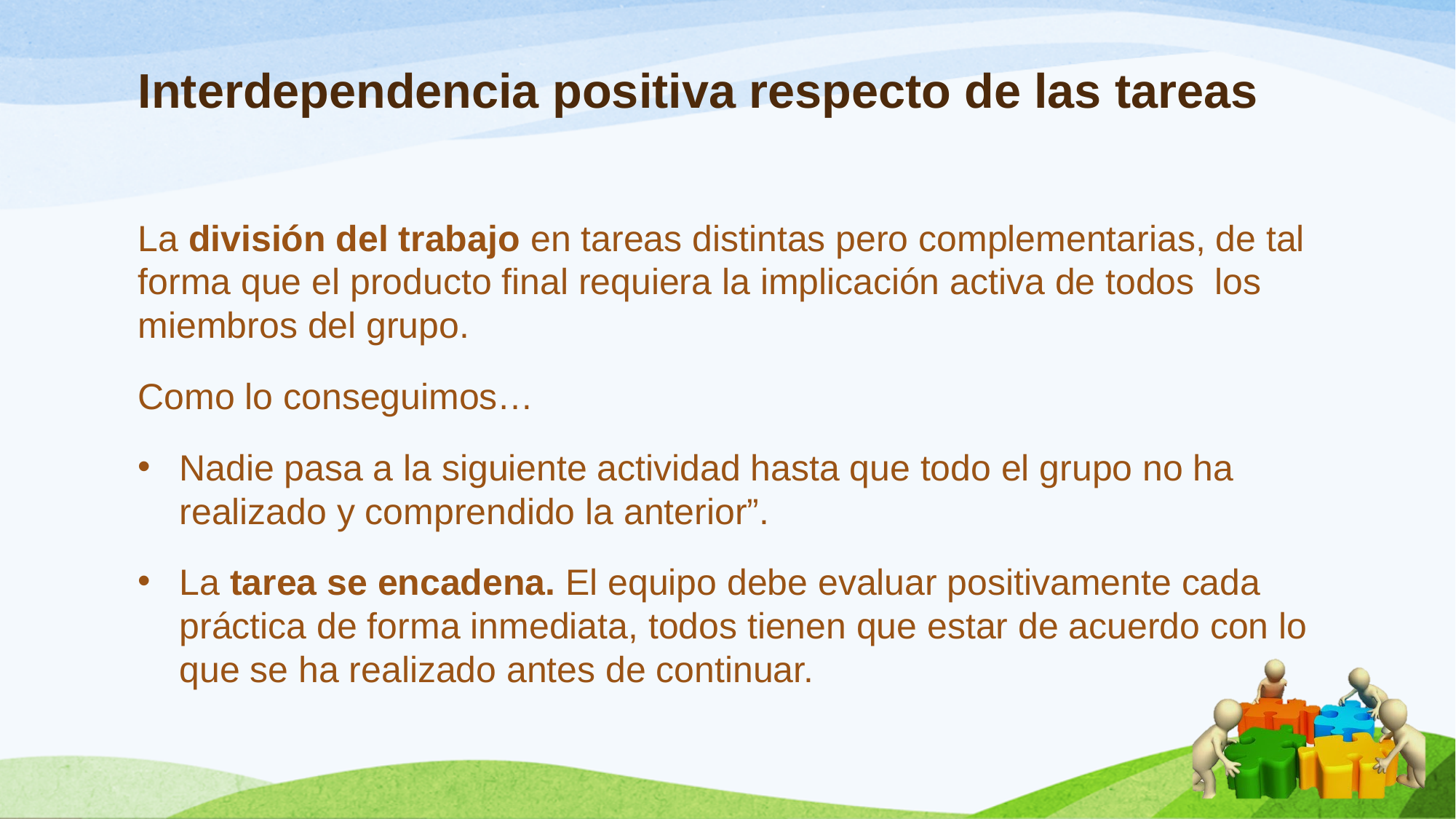

# Interdependencia positiva respecto de las tareas
La división del trabajo en tareas distintas pero complementarias, de tal forma que el producto final requiera la implicación activa de todos  los miembros del grupo.
Como lo conseguimos…
Nadie pasa a la siguiente actividad hasta que todo el grupo no ha realizado y comprendido la anterior”.
La tarea se encadena. El equipo debe evaluar positivamente cada práctica de forma inmediata, todos tienen que estar de acuerdo con lo que se ha realizado antes de continuar.